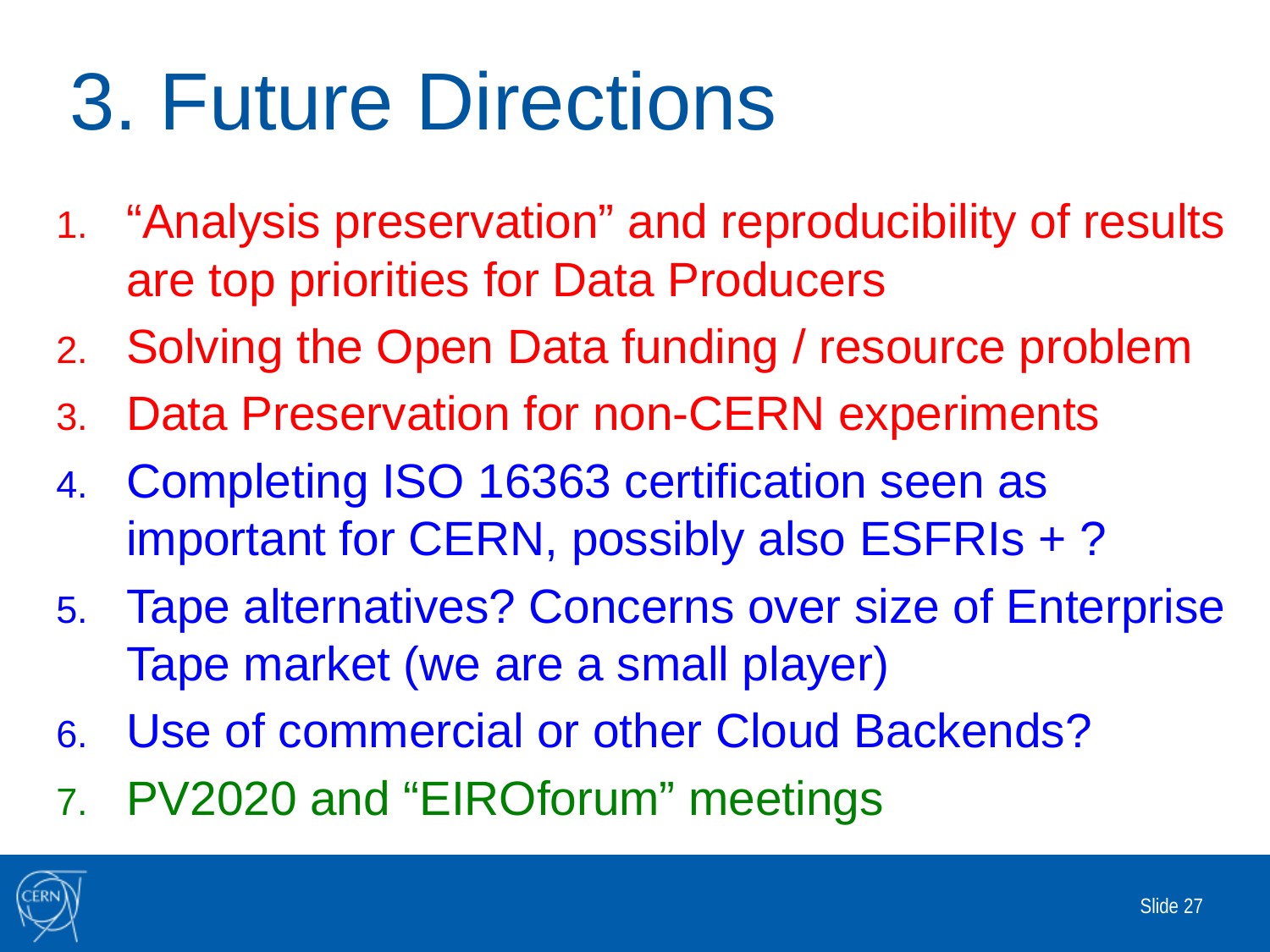

# 3. Future Directions
“Analysis preservation” and reproducibility of results are top priorities for Data Producers
Solving the Open Data funding / resource problem
Data Preservation for non-CERN experiments
Completing ISO 16363 certification seen as important for CERN, possibly also ESFRIs + ?
Tape alternatives? Concerns over size of Enterprise Tape market (we are a small player)
Use of commercial or other Cloud Backends?
PV2020 and “EIROforum” meetings